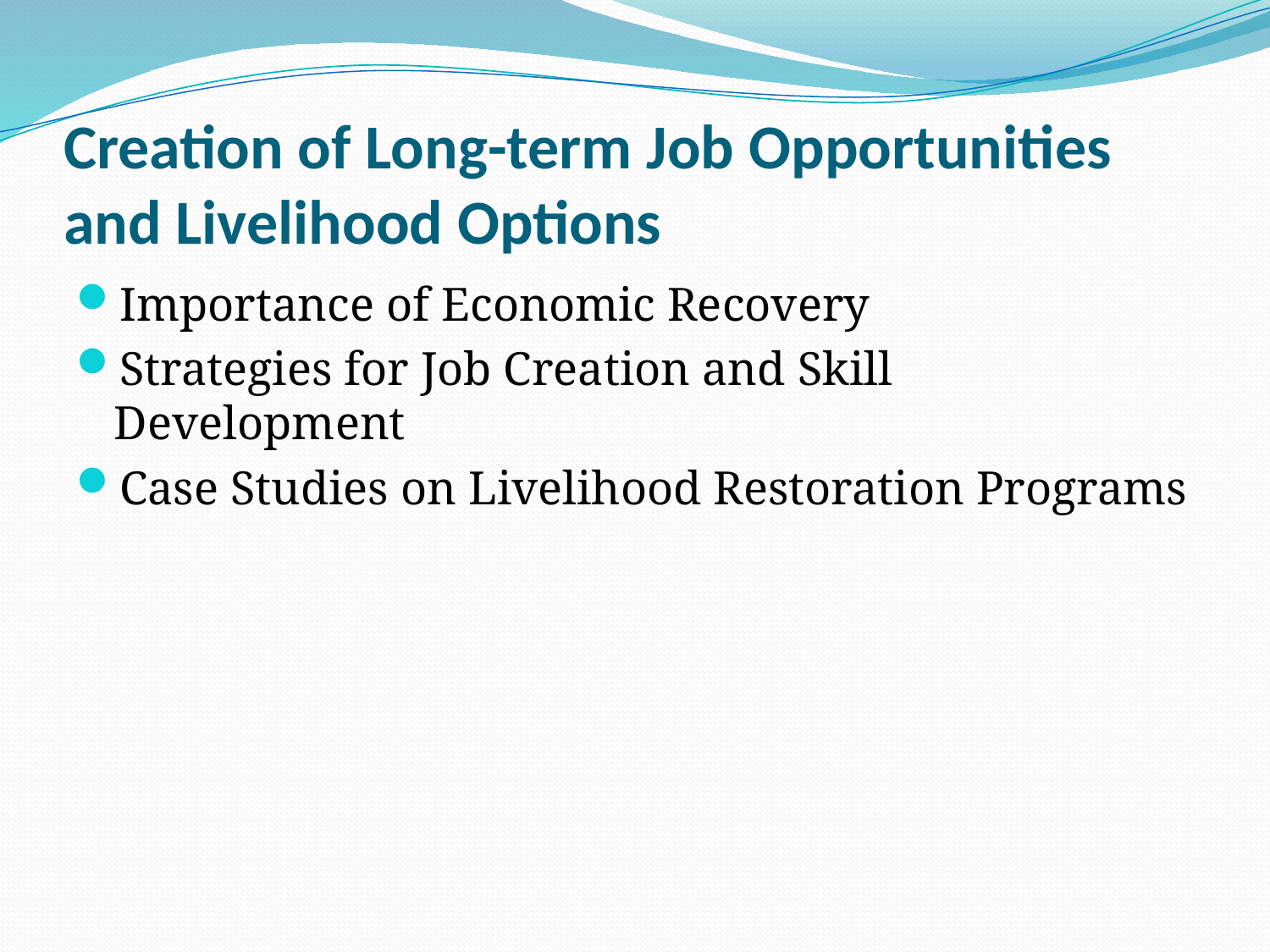

# Creation of Long-term Job Opportunities and Livelihood Options
Importance of Economic Recovery
Strategies for Job Creation and Skill Development
Case Studies on Livelihood Restoration Programs